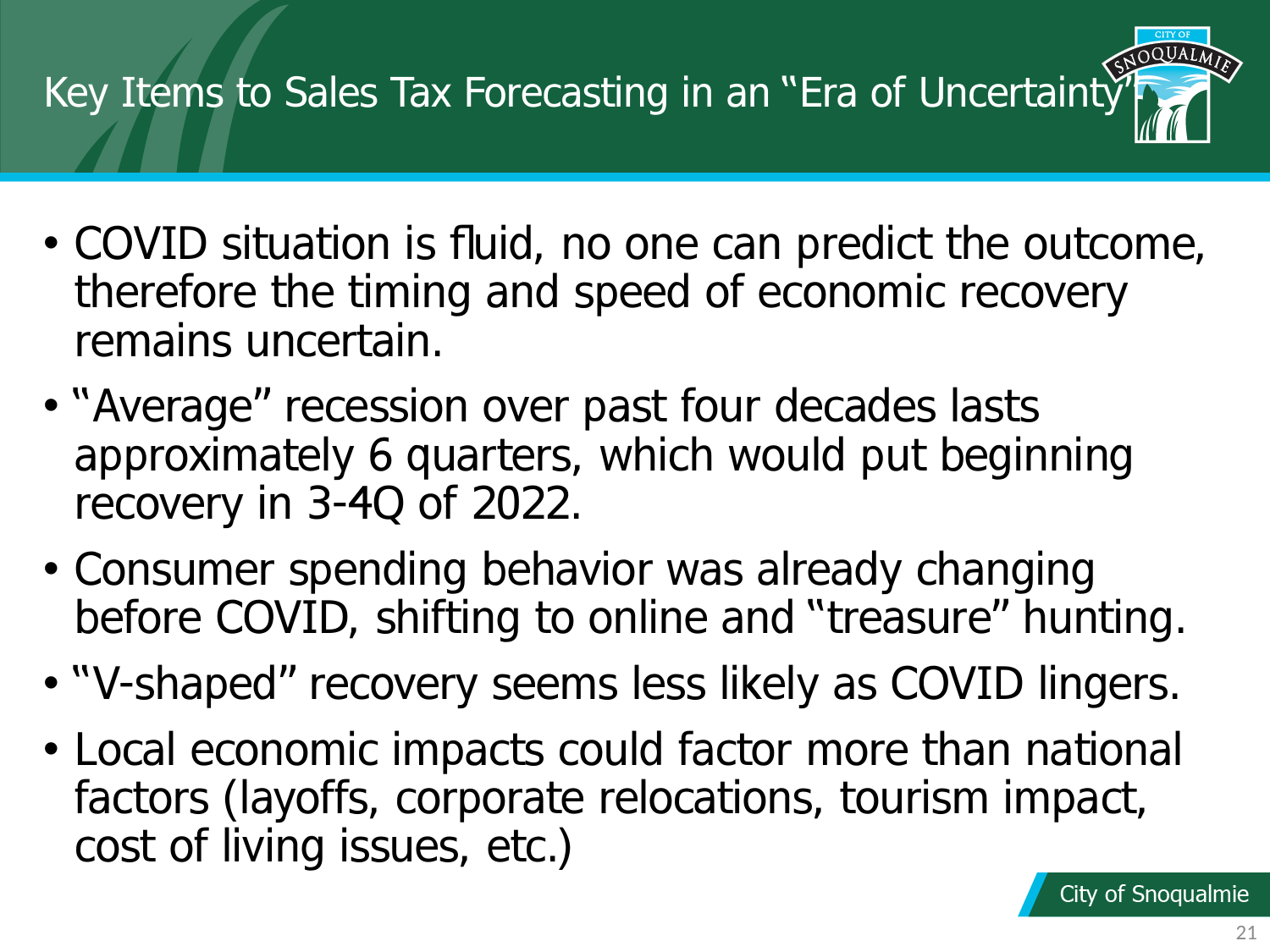

# Key Items to Sales Tax Forecasting in an “Era of Uncertainty”
COVID situation is fluid, no one can predict the outcome, therefore the timing and speed of economic recovery remains uncertain.
“Average” recession over past four decades lasts approximately 6 quarters, which would put beginning recovery in 3-4Q of 2022.
Consumer spending behavior was already changing before COVID, shifting to online and “treasure” hunting.
“V-shaped” recovery seems less likely as COVID lingers.
Local economic impacts could factor more than national factors (layoffs, corporate relocations, tourism impact, cost of living issues, etc.)
21